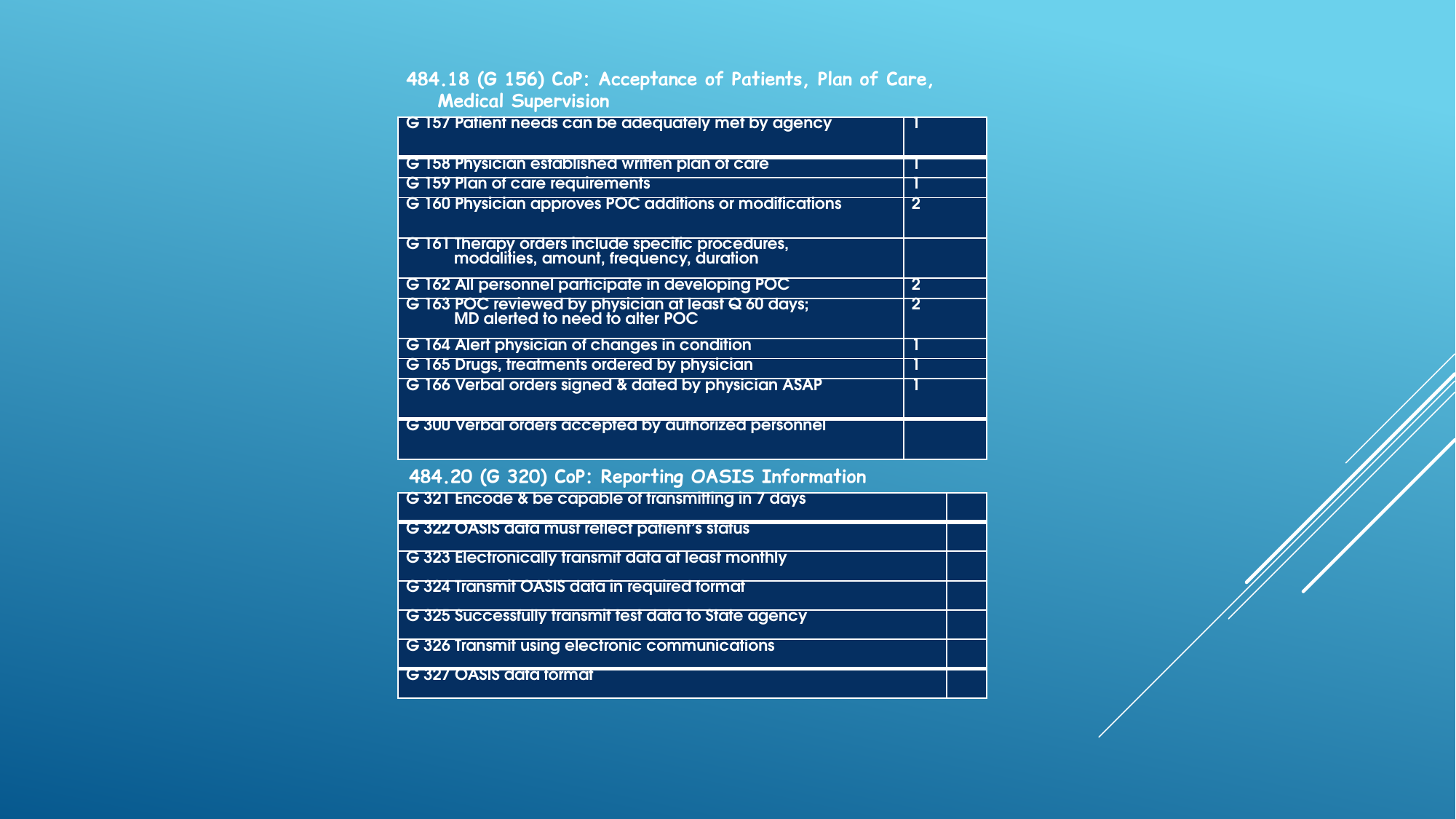

484.18 (G 156) CoP: Acceptance of Patients, Plan of Care,
    Medical Supervision
| G 157 Patient needs can be adequately met by agency | 1 |
| --- | --- |
| G 158 Physician established written plan of care | 1 |
| G 159 Plan of care requirements | 1 |
| G 160 Physician approves POC additions or modifications | 2 |
| G 161 Therapy orders include specific procedures, modalities, amount, frequency, duration |  |
| G 162 All personnel participate in developing POC | 2 |
| G 163 POC reviewed by physician at least Q 60 days; MD alerted to need to alter POC | 2 |
| G 164 Alert physician of changes in condition | 1 |
| G 165 Drugs, treatments ordered by physician | 1 |
| G 166 Verbal orders signed & dated by physician ASAP | 1 |
| G 300 Verbal orders accepted by authorized personnel |  |
484.20 (G 320) CoP: Reporting OASIS Information
| G 321 Encode & be capable of transmitting in 7 days |  |
| --- | --- |
| G 322 OASIS data must reflect patient’s status |  |
| G 323 Electronically transmit data at least monthly |  |
| G 324 Transmit OASIS data in required format |  |
| G 325 Successfully transmit test data to State agency |  |
| G 326 Transmit using electronic communications |  |
| G 327 OASIS data format |  |